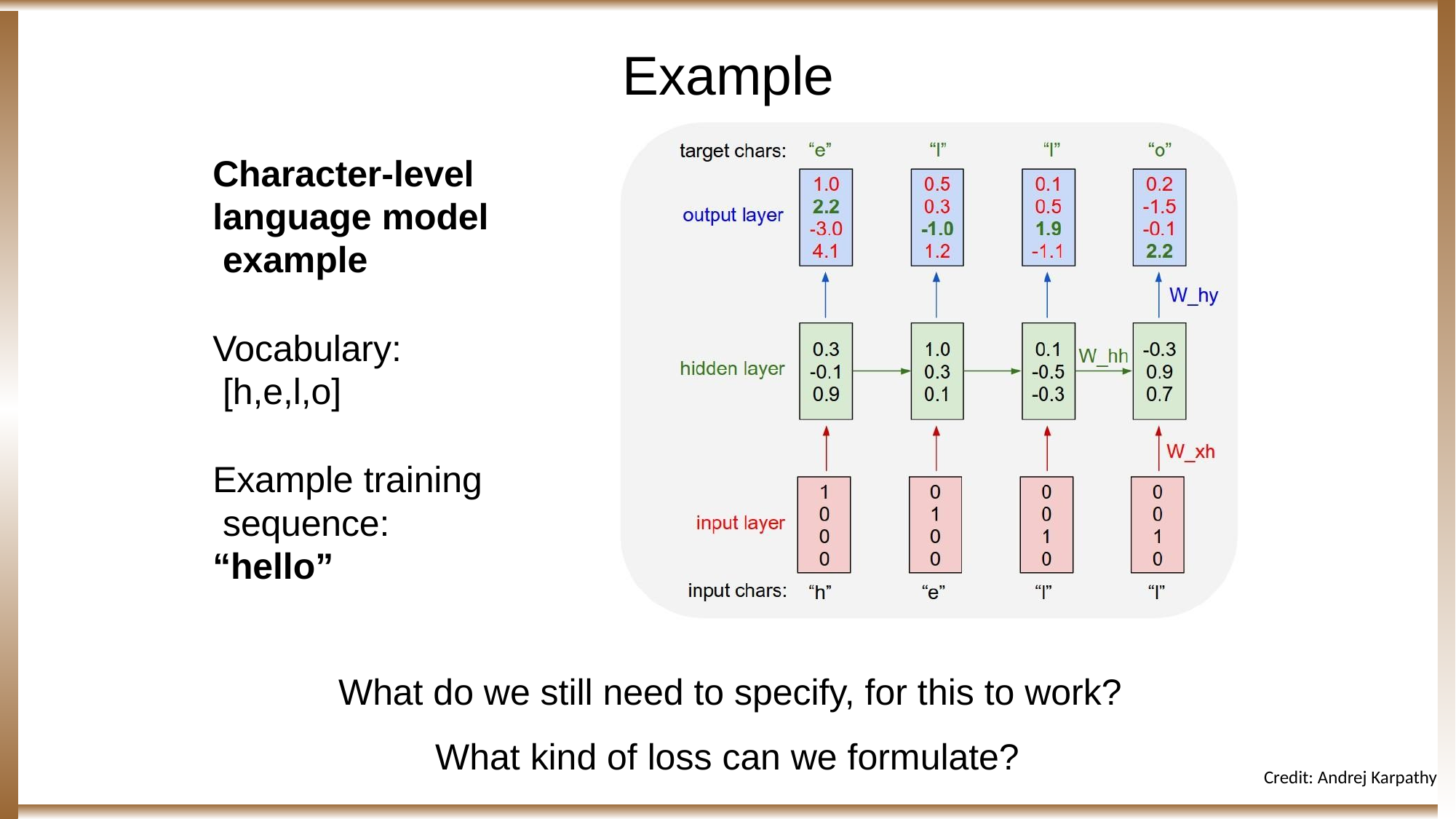

Example

Character-level  language model  example

Vocabulary:  [h,e,l,o]

Example training  sequence:  “hello”

What do we still need to specify, for this to work?
What kind of loss can we formulate?
Credit: Andrej Karpathy